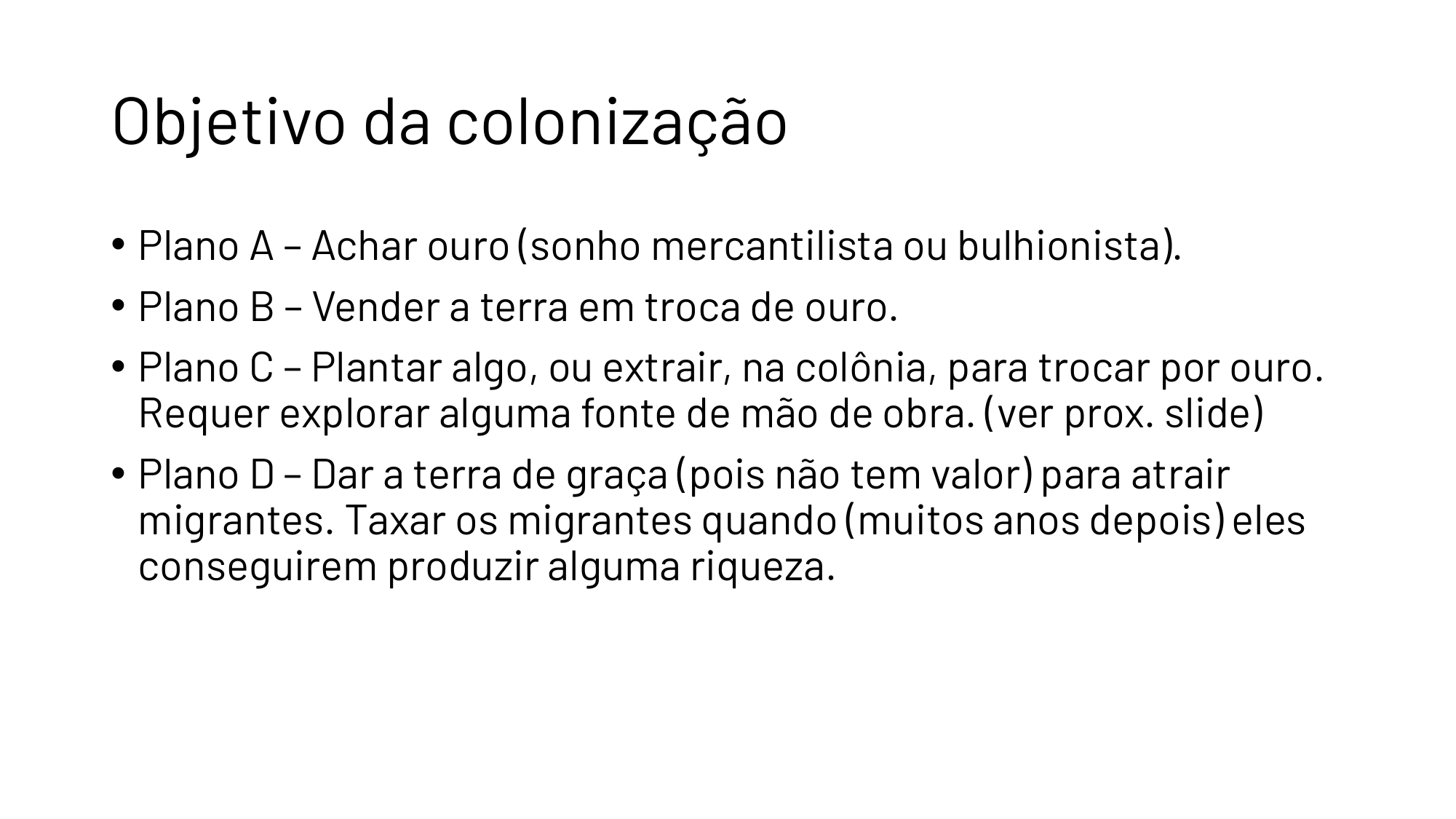

# Objetivo da colonização
Plano A – Achar ouro (sonho mercantilista ou bulhionista).
Plano B – Vender a terra em troca de ouro.
Plano C – Plantar algo, ou extrair, na colônia, para trocar por ouro. Requer explorar alguma fonte de mão de obra. (ver prox. slide)
Plano D – Dar a terra de graça (pois não tem valor) para atrair migrantes. Taxar os migrantes quando (muitos anos depois) eles conseguirem produzir alguma riqueza.